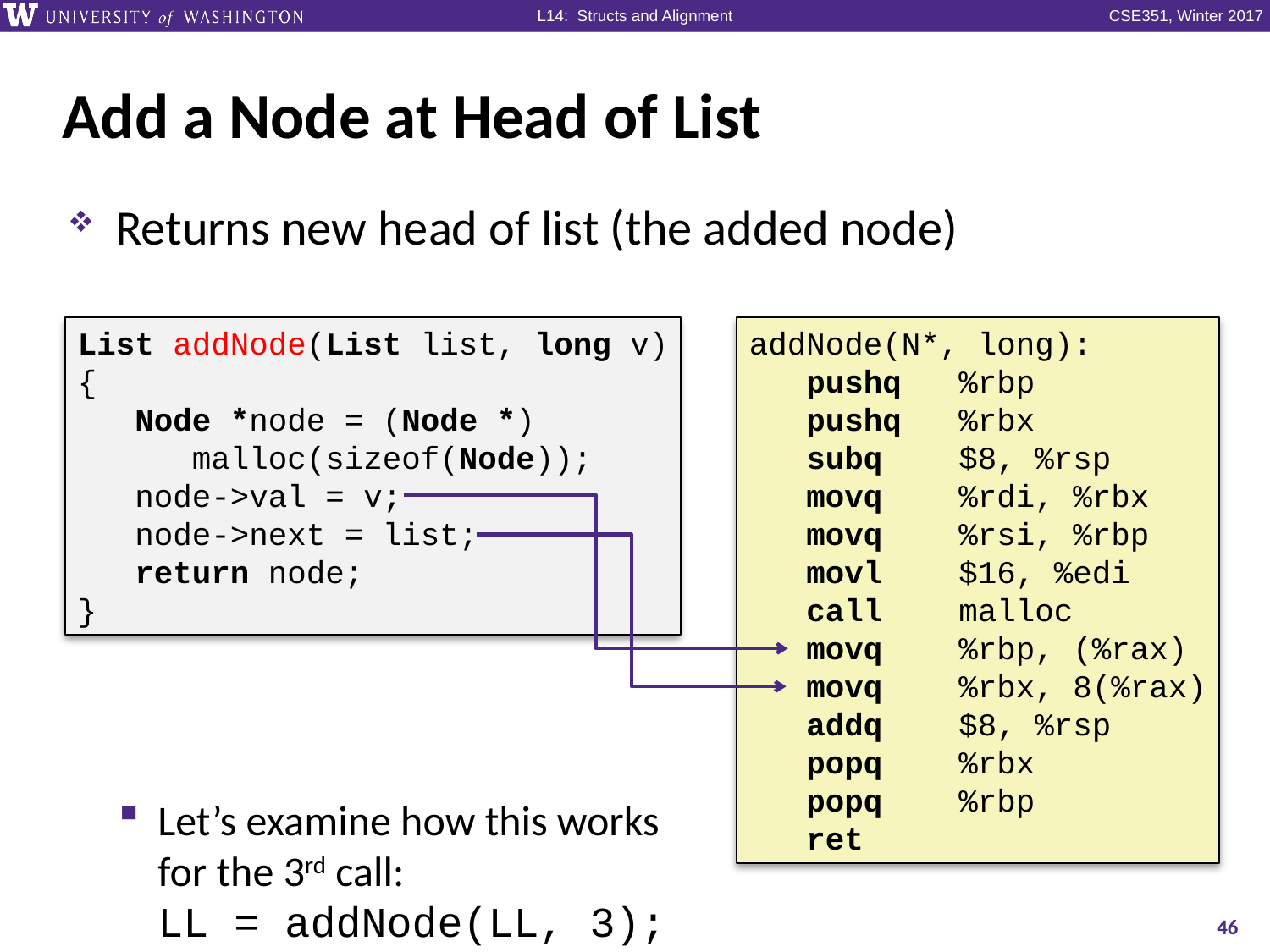

# Add a Node at Head of List
Returns new head of list (the added node)

Let’s examine how this works
for the 3rd call:
LL = addNode(LL, 3);
List addNode(List list, long v)
{
   Node *node = (Node *)
      malloc(sizeof(Node));
   node->val = v;
   node->next = list;
   return node;
}
addNode(N*, long):
   pushq   %rbp
   pushq   %rbx
   subq    $8, %rsp
   movq    %rdi, %rbx
   movq    %rsi, %rbp
   movl    $16, %edi
   call    malloc
   movq    %rbp, (%rax)
   movq    %rbx, 8(%rax)
   addq    $8, %rsp
   popq    %rbx
   popq    %rbp
   ret
46